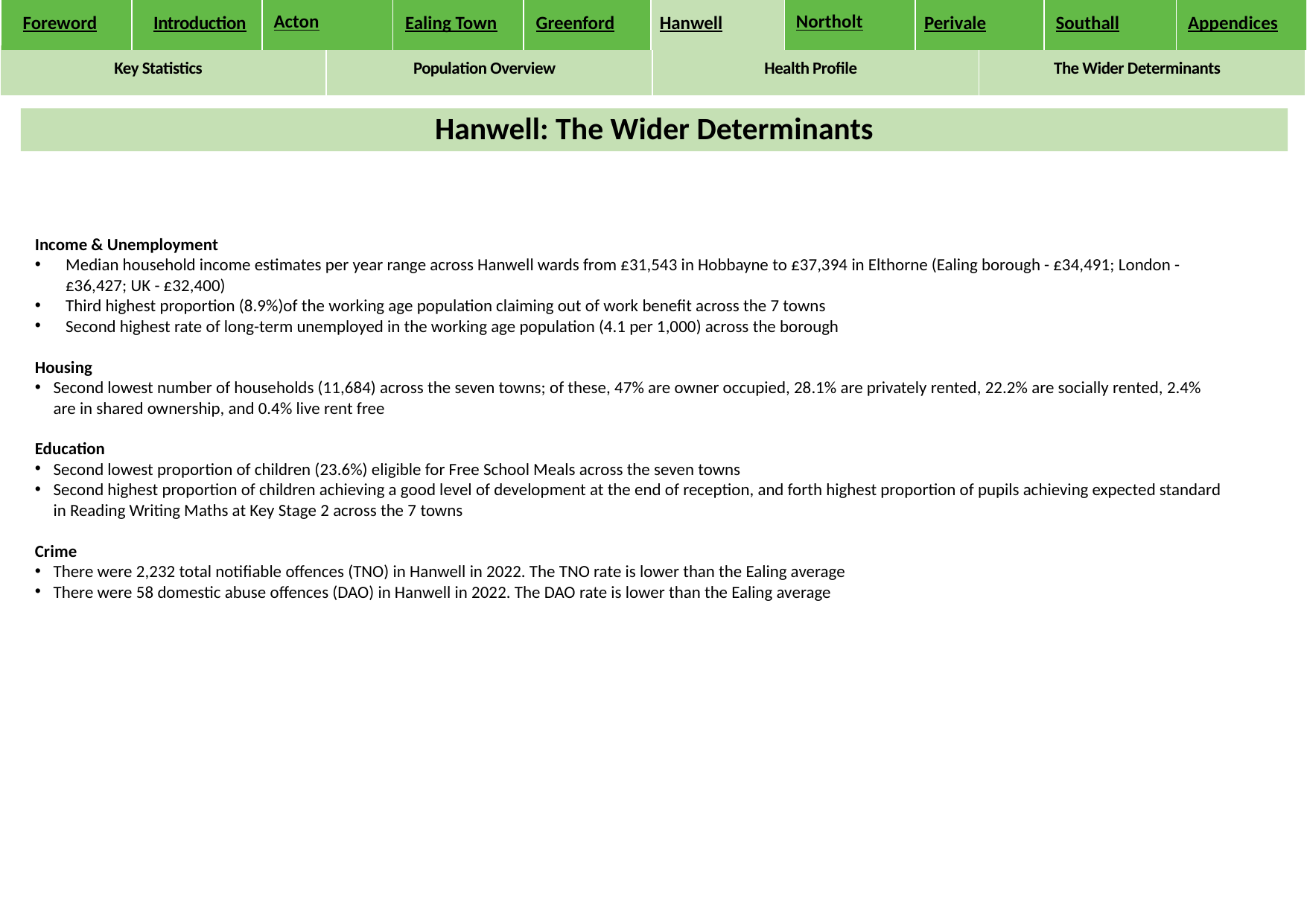

| Foreword | Introduction | Acton | Ealing Town | Greenford | Hanwell | Northolt | Perivale | Southall | Appendices |
| --- | --- | --- | --- | --- | --- | --- | --- | --- | --- |
| Key Statistics | Population Overview | Health Profile | The Wider Determinants |
| --- | --- | --- | --- |
Hanwell: The Wider Determinants

Income & Unemployment
Median household income estimates per year range across Hanwell wards from £31,543 in Hobbayne to £37,394 in Elthorne (Ealing borough - £34,491; London - £36,427; UK - £32,400)
Third highest proportion (8.9%)of the working age population claiming out of work benefit across the 7 towns
Second highest rate of long-term unemployed in the working age population (4.1 per 1,000) across the borough

Housing
Second lowest number of households (11,684) across the seven towns; of these, 47% are owner occupied, 28.1% are privately rented, 22.2% are socially rented, 2.4% are in shared ownership, and 0.4% live rent free

Education
Second lowest proportion of children (23.6%) eligible for Free School Meals across the seven towns
Second highest proportion of children achieving a good level of development at the end of reception, and forth highest proportion of pupils achieving expected standard in Reading Writing Maths at Key Stage 2 across the 7 towns

Crime
There were 2,232 total notifiable offences (TNO) in Hanwell in 2022. The TNO rate is lower than the Ealing average
There were 58 domestic abuse offences (DAO) in Hanwell in 2022. The DAO rate is lower than the Ealing average